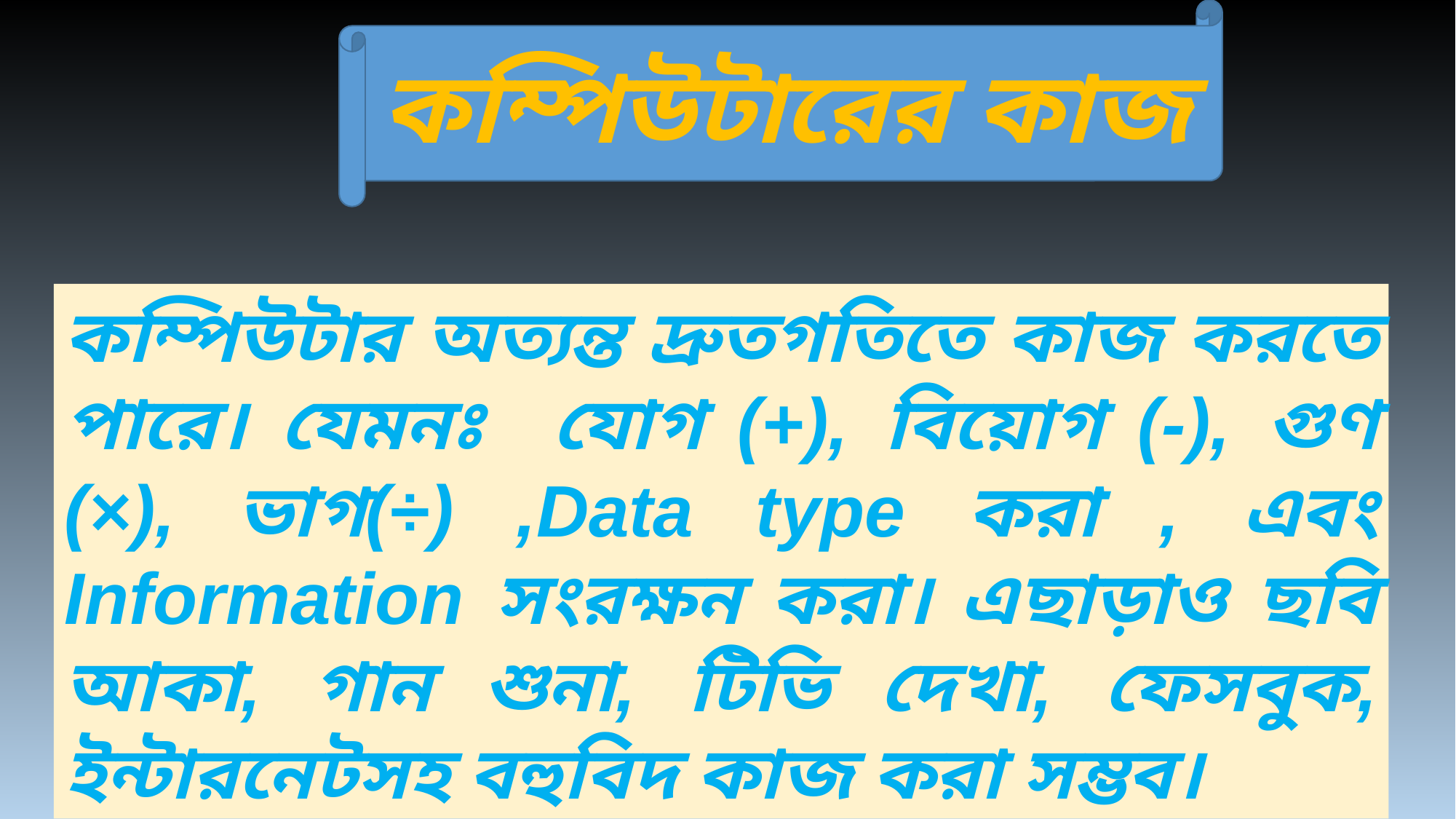

কম্পিউটারের কাজ
কম্পিউটার অত্যন্ত দ্রুতগতিতে কাজ করতে পারে। যেমনঃ  যোগ (+), বিয়োগ (-), গুণ (×), ভাগ(÷) ,Data type করা , এবং Information সংরক্ষন করা। এছাড়াও ছবি আকা, গান শুনা, টিভি দেখা, ফেসবুক, ইন্টারনেটসহ বহুবিদ কাজ করা সম্ভব।